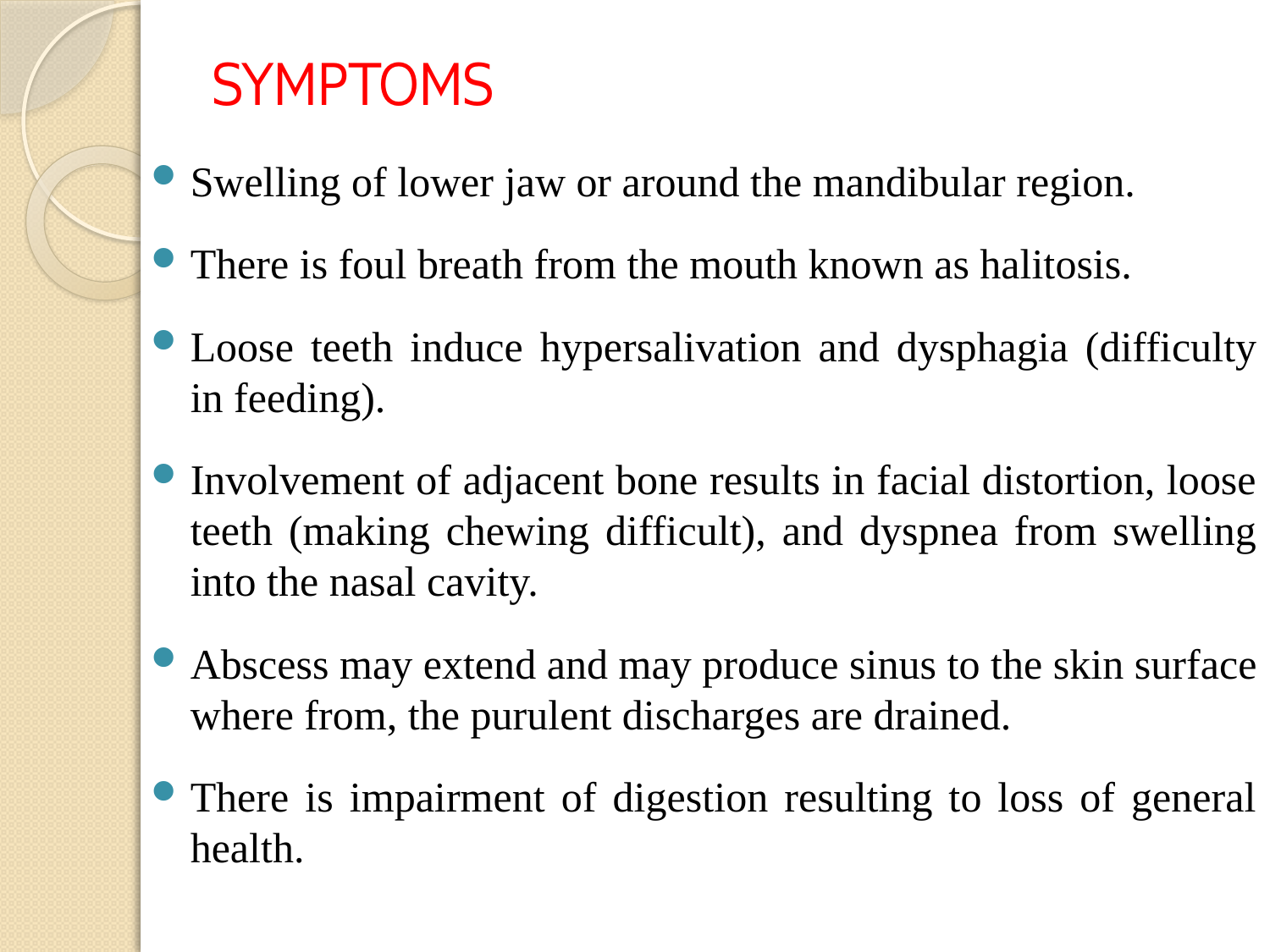

# SYMPTOMS
Swelling of lower jaw or around the mandibular region.
There is foul breath from the mouth known as halitosis.
Loose teeth induce hypersalivation and dysphagia (difficulty in feeding).
Involvement of adjacent bone results in facial distortion, loose teeth (making chewing difficult), and dyspnea from swelling into the nasal cavity.
Abscess may extend and may produce sinus to the skin surface where from, the purulent discharges are drained.
There is impairment of digestion resulting to loss of general health.